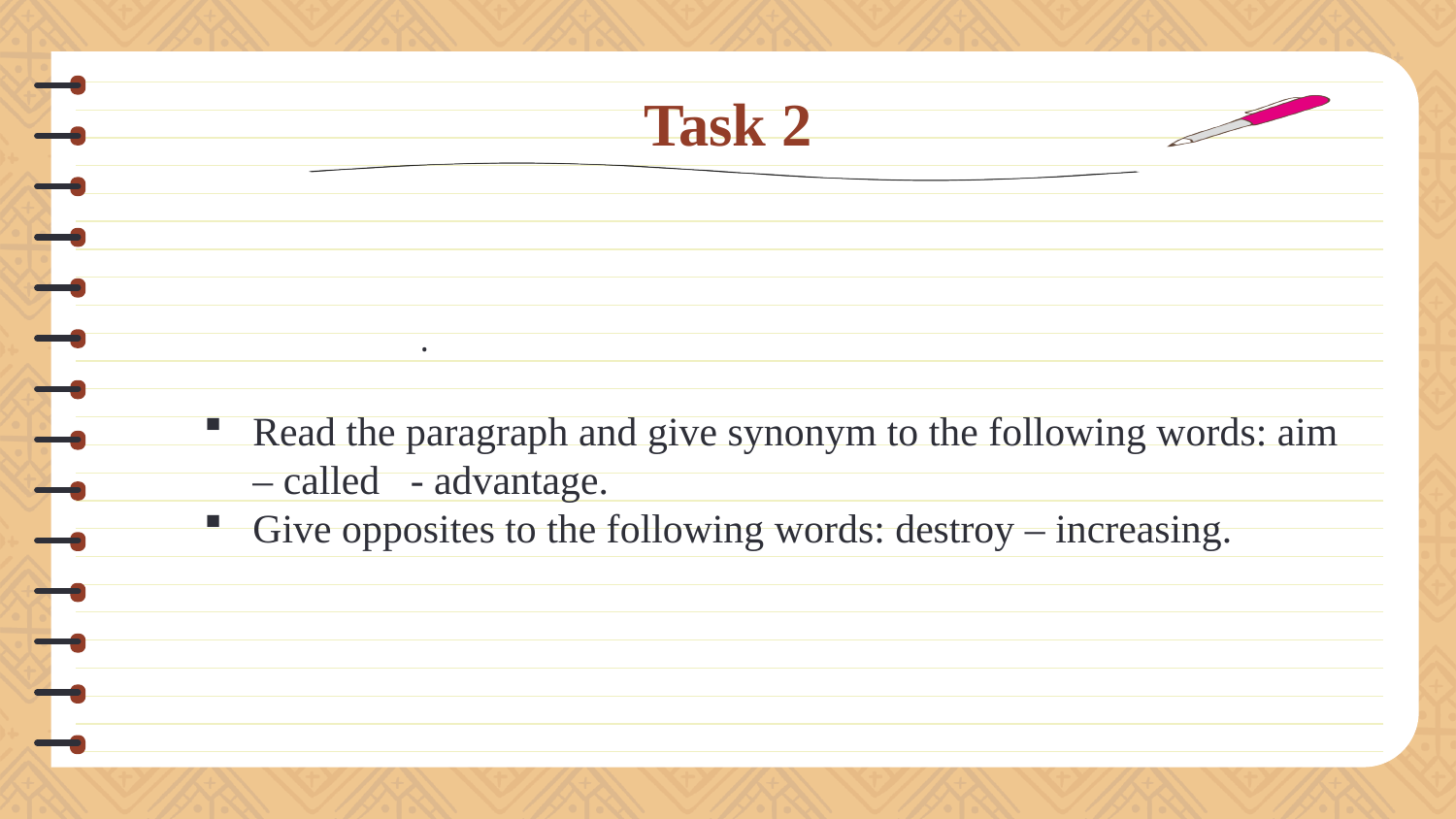

# Task 2

.

Read the paragraph and give synonym to the following words: aim – called   - advantage.
Give opposites to the following words: destroy – increasing.